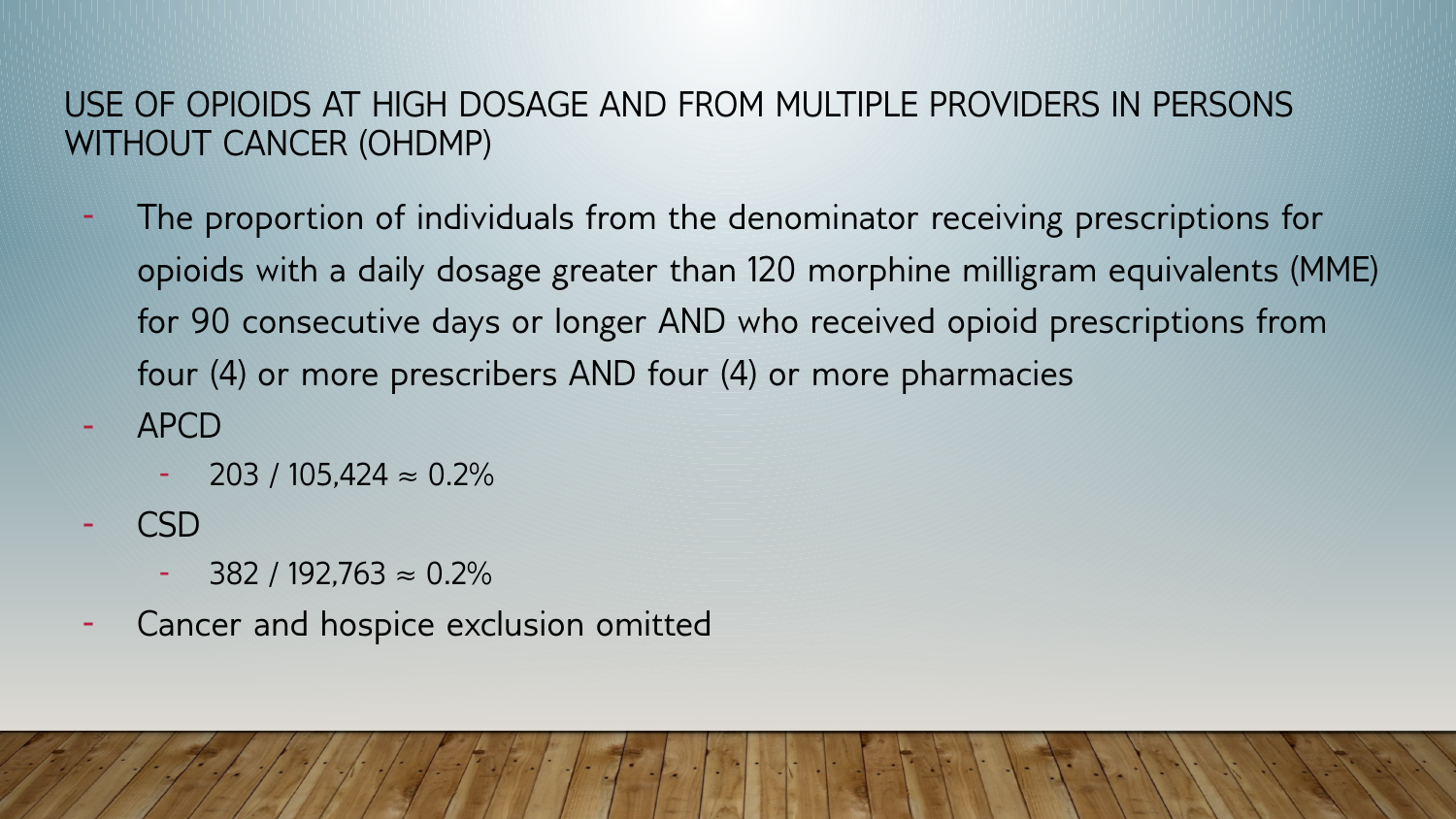

# Use of Opioids at High Dosage and from Multiple Providers in Persons Without Cancer (OHDMP)
The proportion of individuals from the denominator receiving prescriptions for opioids with a daily dosage greater than 120 morphine milligram equivalents (MME) for 90 consecutive days or longer AND who received opioid prescriptions from four (4) or more prescribers AND four (4) or more pharmacies
APCD
203 / 105,424 ≈ 0.2%
CSD
382 / 192,763 ≈ 0.2%
Cancer and hospice exclusion omitted